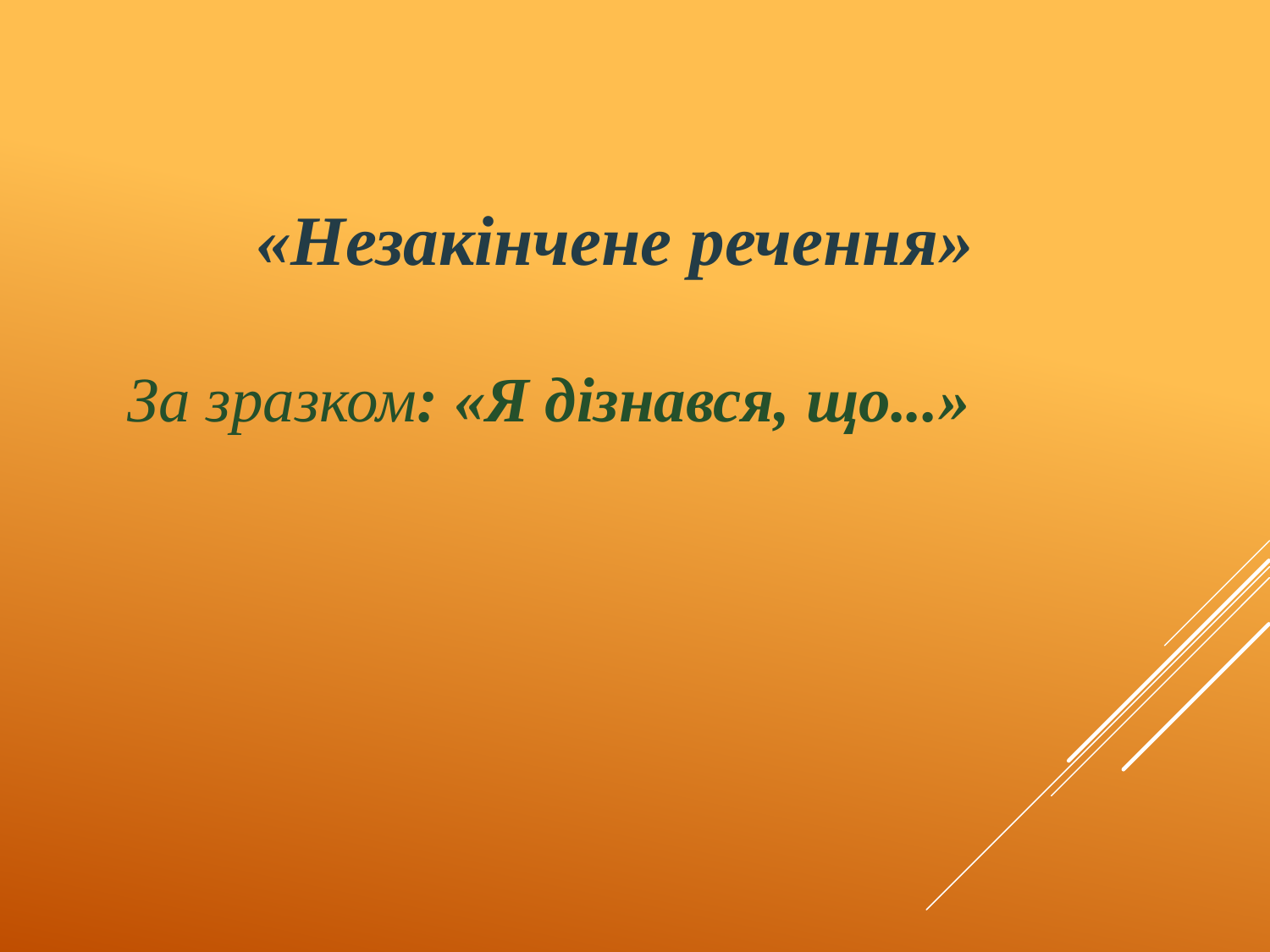

«Незакінчене речення»

За зразком: «Я дізнався, що...»